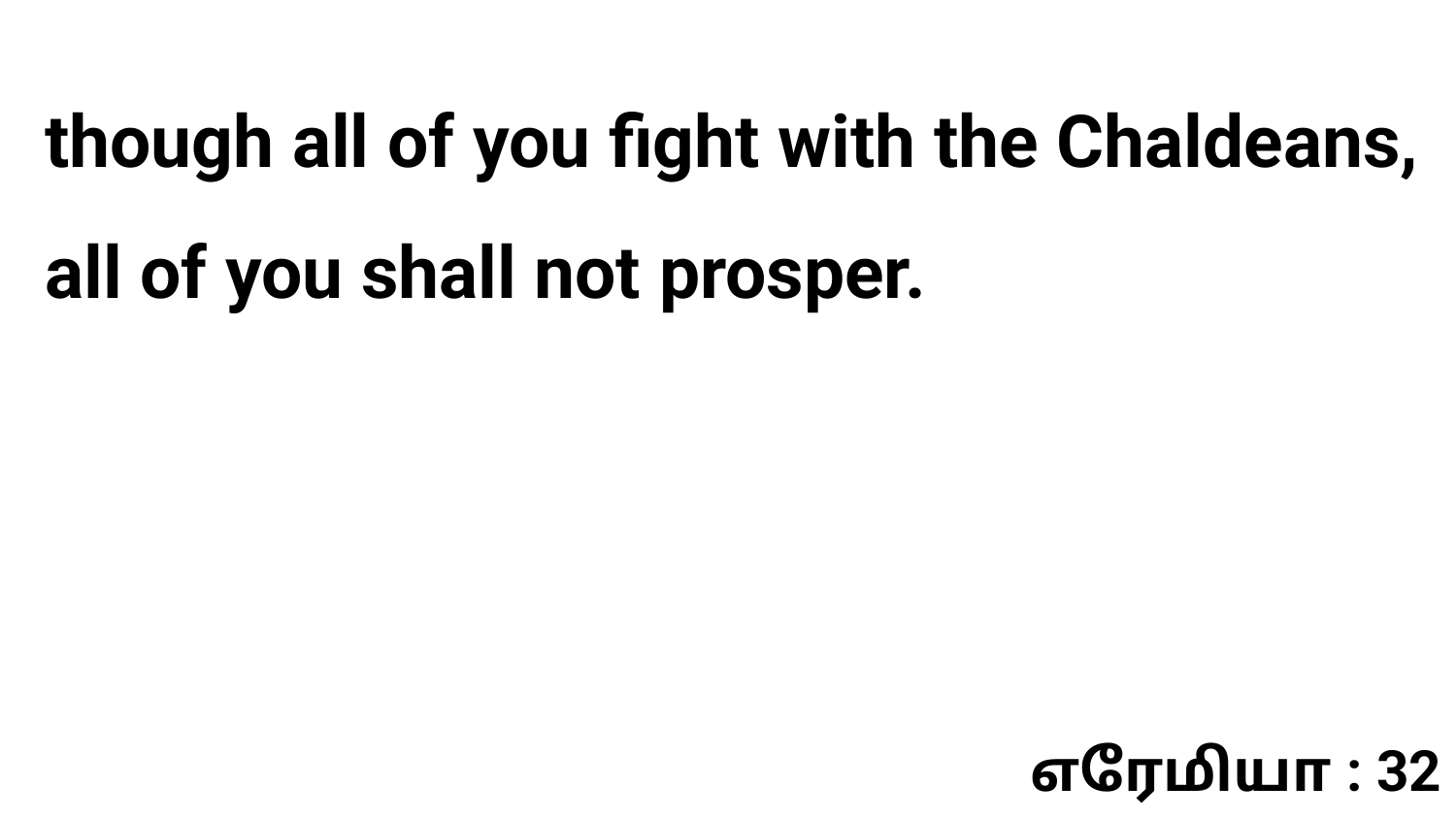

though all of you fight with the Chaldeans, all of you shall not prosper.
எரேமியா : 32